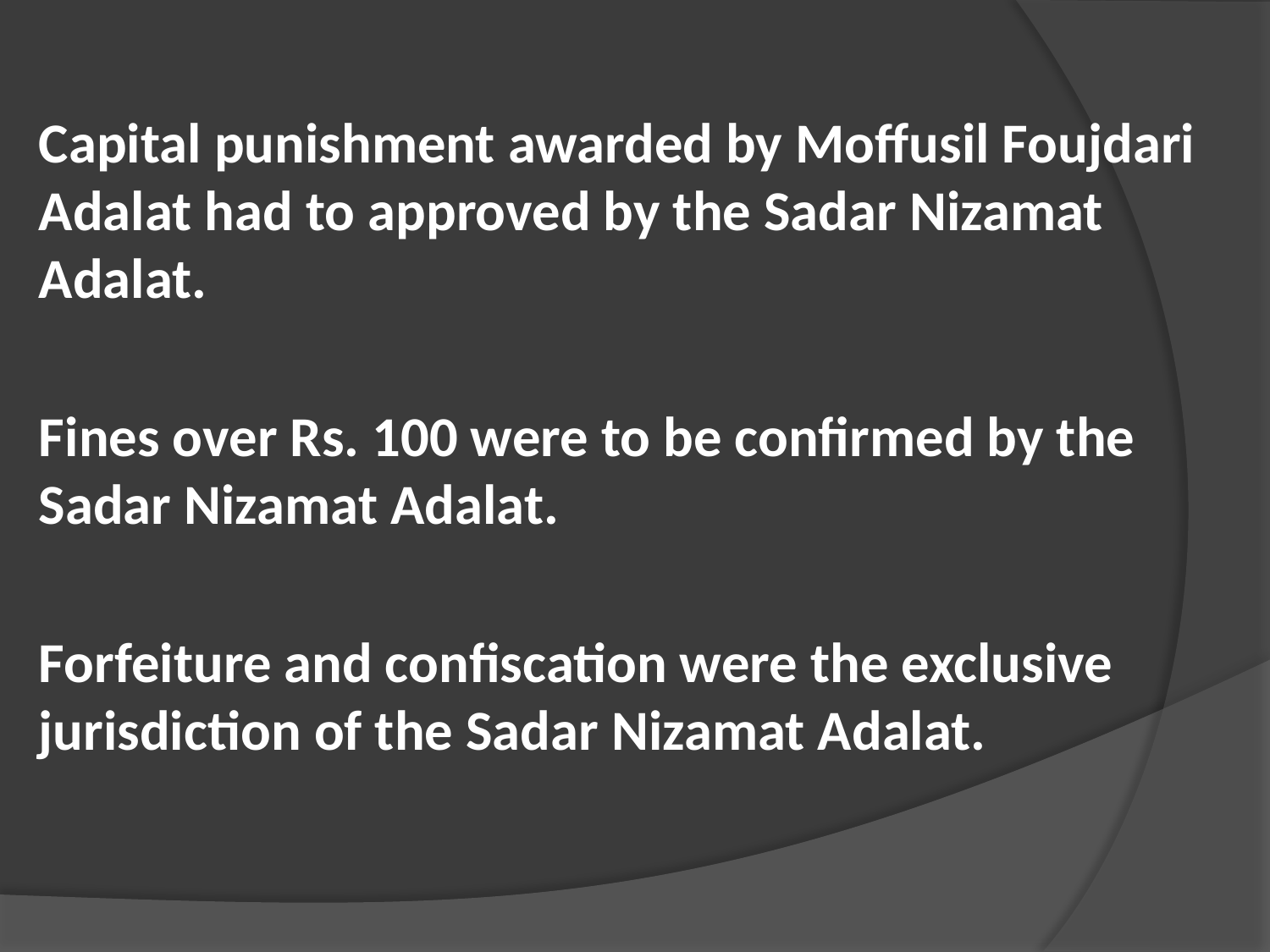

Capital punishment awarded by Moffusil Foujdari Adalat had to approved by the Sadar Nizamat Adalat.

Fines over Rs. 100 were to be confirmed by the Sadar Nizamat Adalat.

Forfeiture and confiscation were the exclusive jurisdiction of the Sadar Nizamat Adalat.